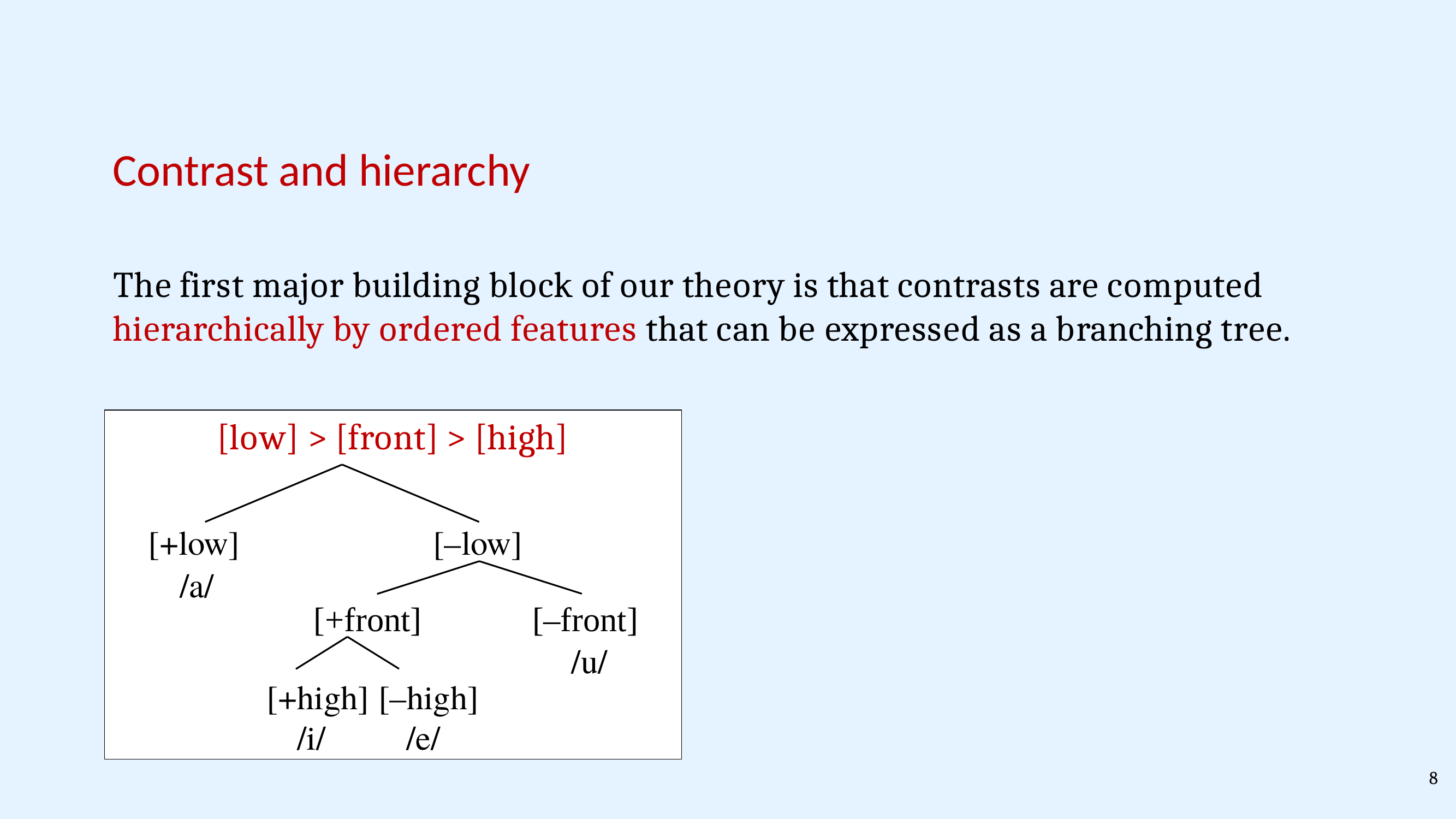

Contrast and hierarchy
The first major building block of our theory is that contrasts are computed hierarchically by ordered features that can be expressed as a branching tree.
[low] > [front] > [high]

[–low]

[+front]
[–front]
[+high]
[–high]
/i/
/e/
[+low]
/a/
/u/

8